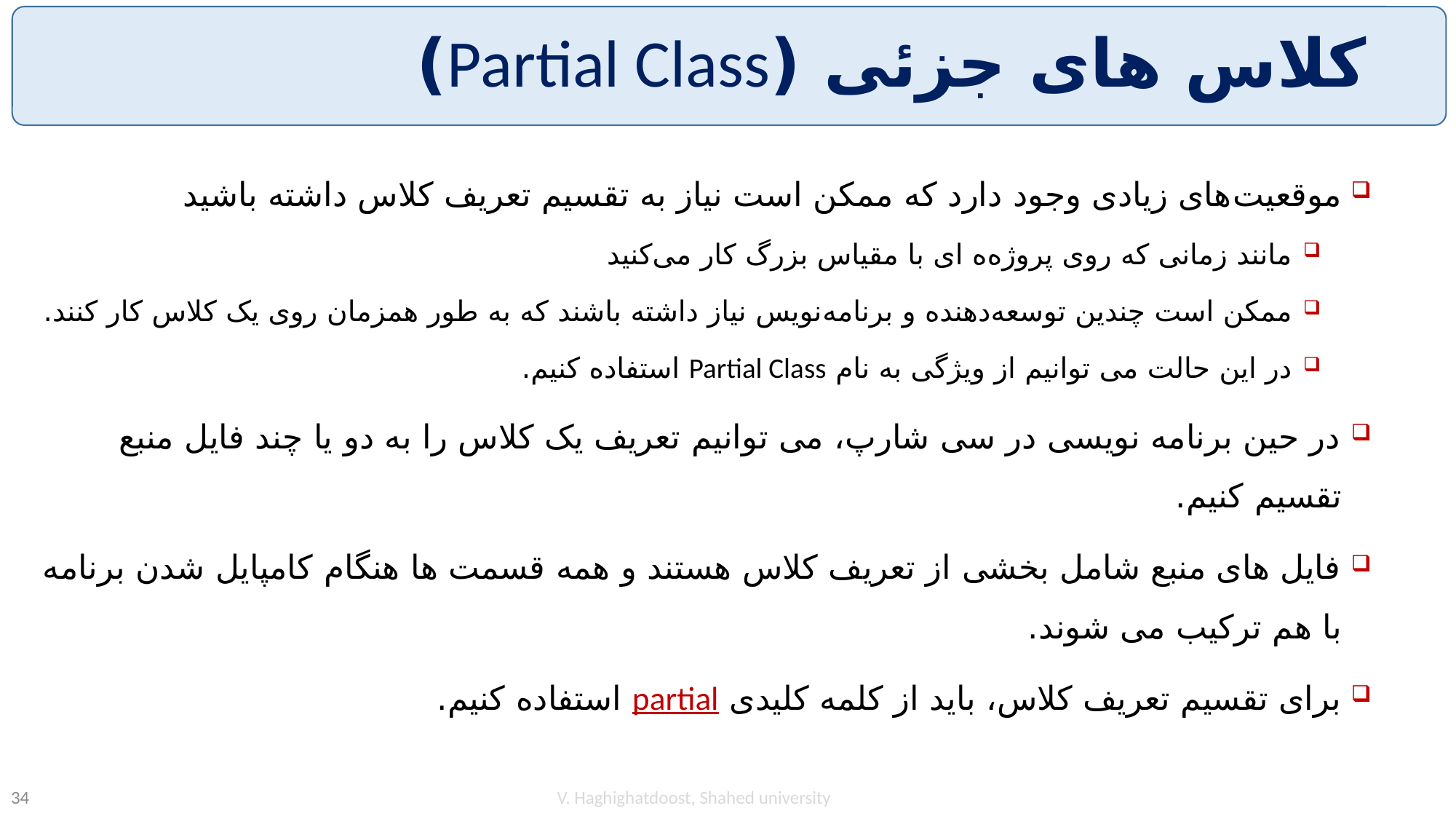

# کلاس های جزئی (Partial Class)
موقعیت‌های زیادی وجود دارد که ممکن است نیاز به تقسیم تعریف کلاس داشته باشید
مانند زمانی که روی پروژه‌ه ای با مقیاس بزرگ کار می‌کنید
ممکن است چندین توسعه‌دهنده و برنامه‌نویس نیاز داشته باشند که به طور همزمان روی یک کلاس کار کنند.
در این حالت می توانیم از ویژگی به نام Partial Class استفاده کنیم.
در حین برنامه نویسی در سی شارپ، می توانیم تعریف یک کلاس را به دو یا چند فایل منبع تقسیم کنیم.
فایل های منبع شامل بخشی از تعریف کلاس هستند و همه قسمت ها هنگام کامپایل شدن برنامه با هم ترکیب می شوند.
برای تقسیم تعریف کلاس، باید از کلمه کلیدی partial استفاده کنیم.
V. Haghighatdoost, Shahed university
34